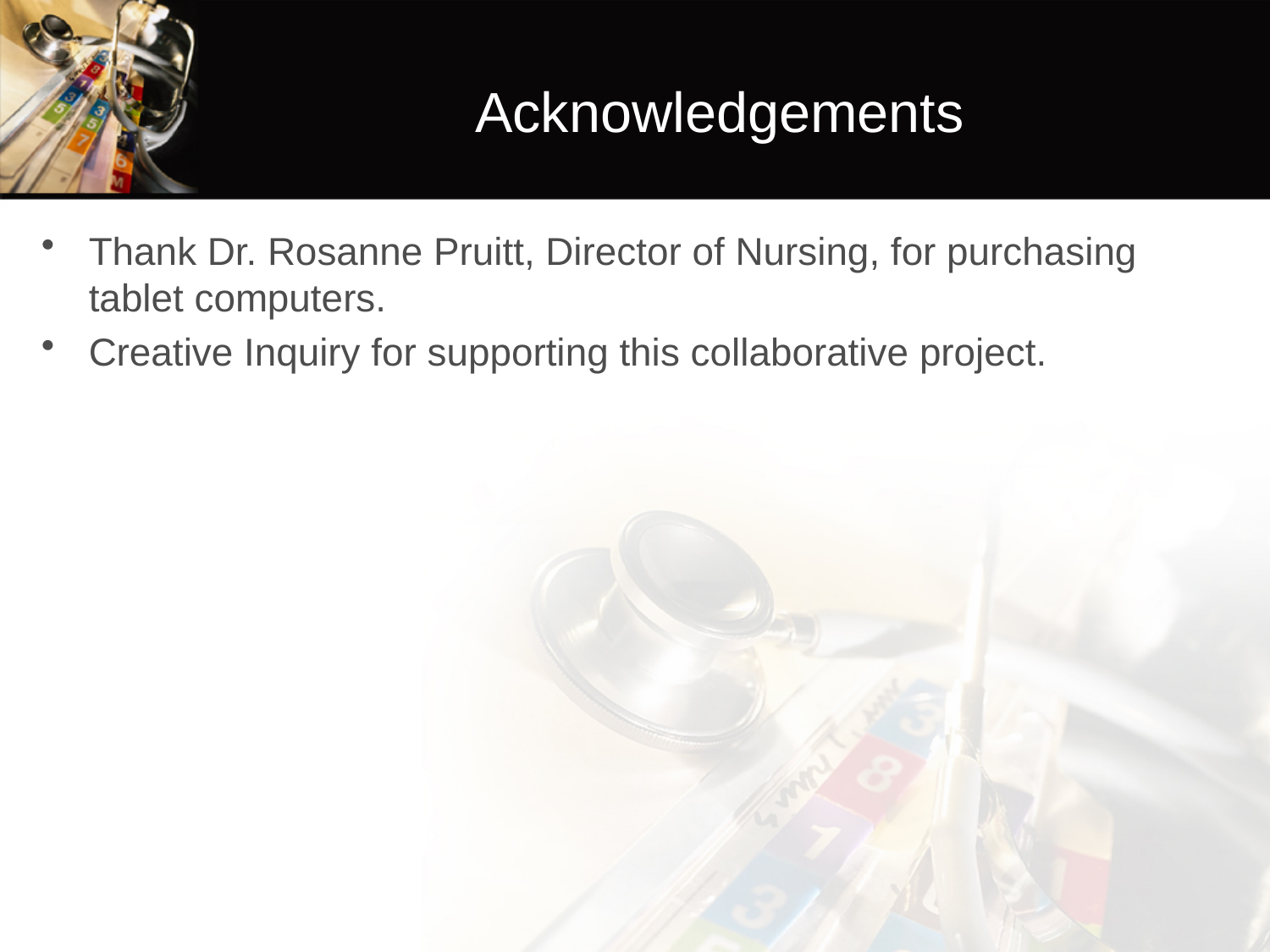

# Acknowledgements
Thank Dr. Rosanne Pruitt, Director of Nursing, for purchasing tablet computers.
Creative Inquiry for supporting this collaborative project.